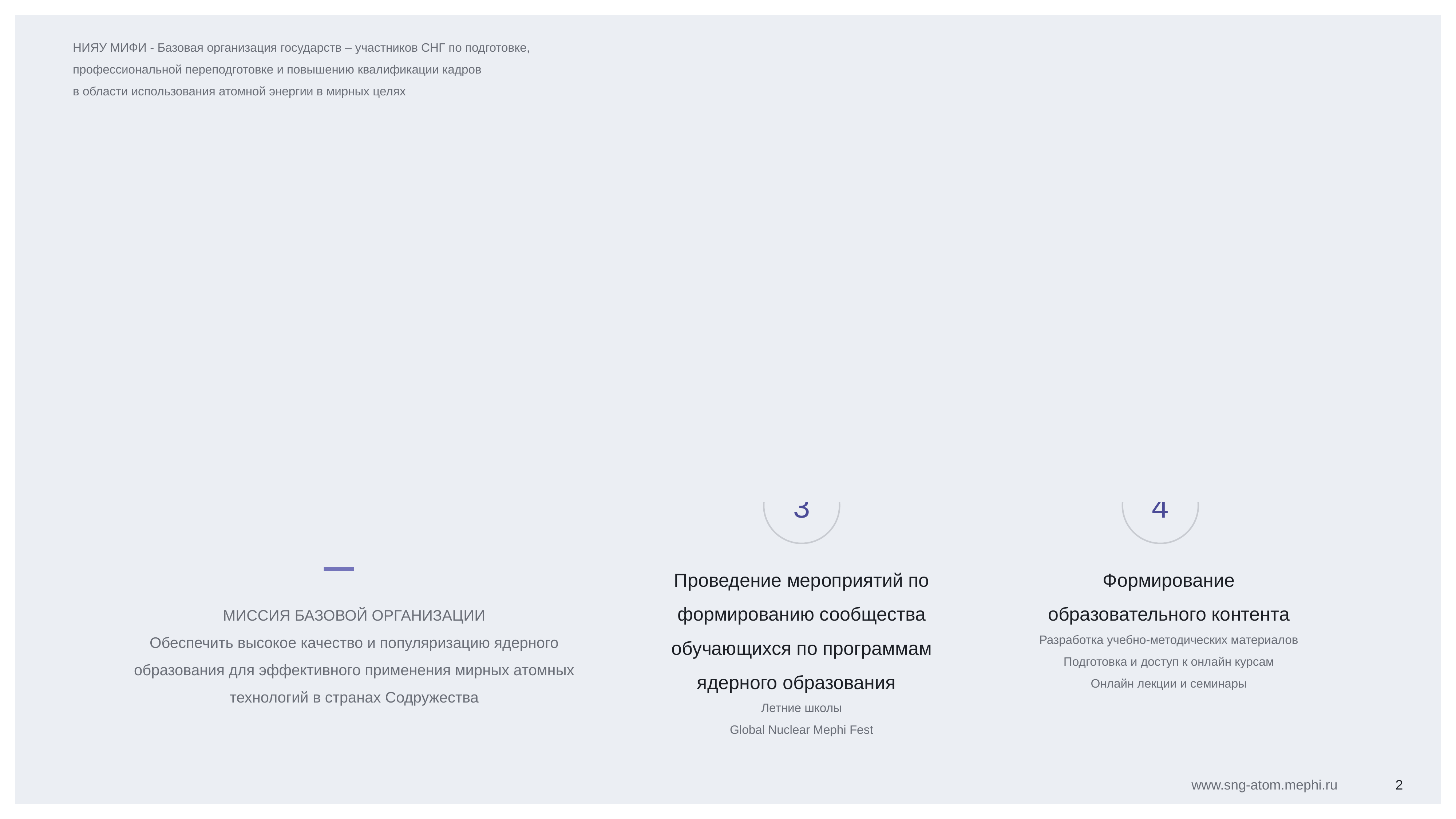

НИЯУ МИФИ - Базовая организация государств – участников СНГ по подготовке,
профессиональной переподготовке и повышению квалификации кадров
в области использования атомной энергии в мирных целях

2
1
Организация сетевого взаимодействия научно-образовательных организаций стран Содружества
Заявочная компания
Онлайн платформа Sng-atom.mephi.ru
Визиты
Конференции, семинары, круглые столы
Подготовка, переподготовка и повышение квалификации кадров для национальных программ развития мирных ядерных технологий
Совместные образовательные программы
Выездные модули на базе вузов-партнеров
Программы профессиональной переподготовки и повышения квалификации

Ключевые направления деятельности Базовой организации
по подготовке кадров

3
4
Проведение мероприятий по формированию сообщества обучающихся по программам ядерного образования
Летние школы
Global Nuclear Mephi Fest
Формирование образовательного контента
Разработка учебно-методических материалов
Подготовка и доступ к онлайн курсам
Онлайн лекции и семинары

МИССИЯ БАЗОВОЙ ОРГАНИЗАЦИИ
Обеспечить высокое качество и популяризацию ядерного образования для эффективного применения мирных атомных технологий в странах Содружества